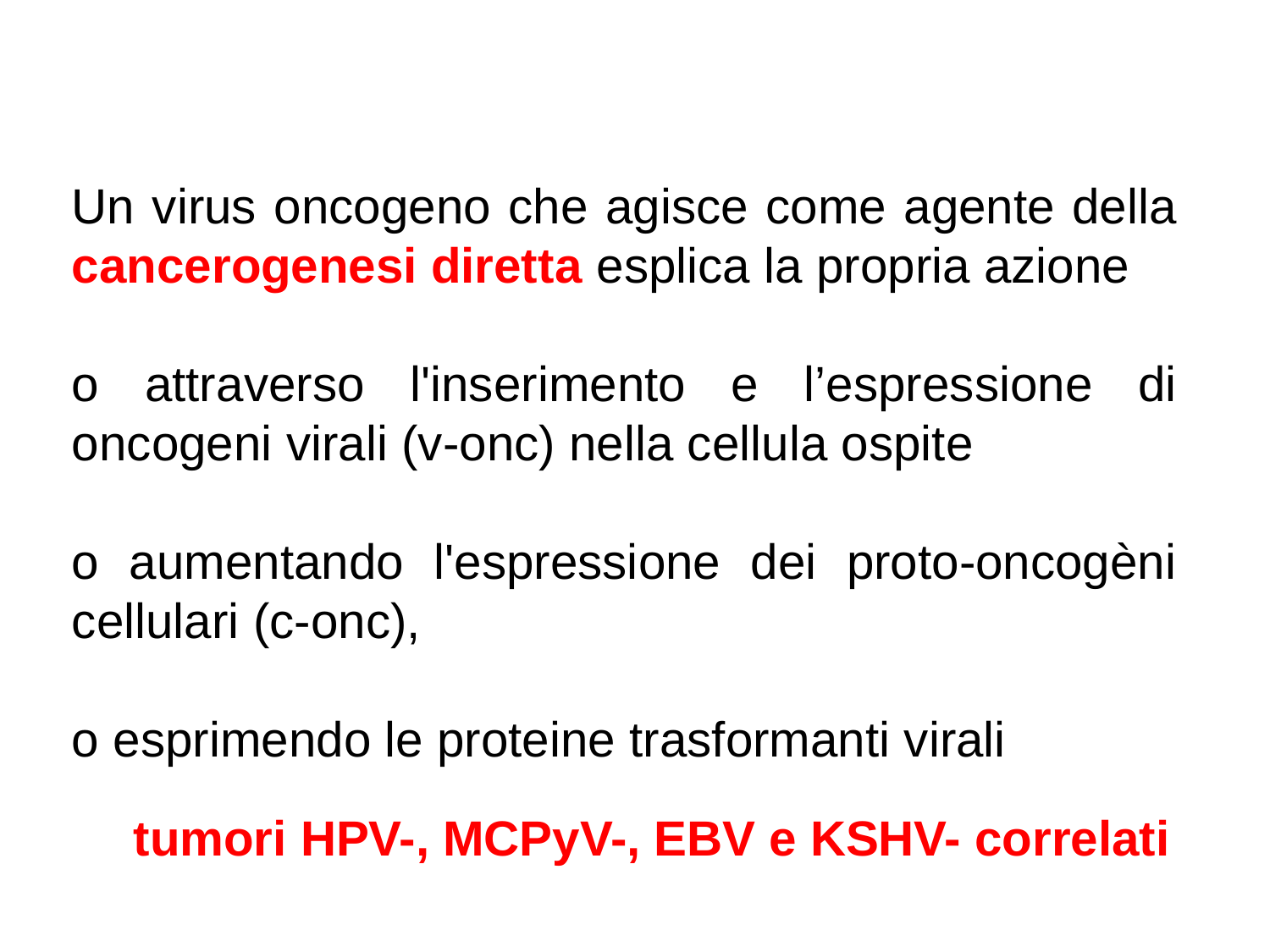

Un virus oncogeno che agisce come agente della cancerogenesi diretta esplica la propria azione

o attraverso l'inserimento e l’espressione di oncogeni virali (v-onc) nella cellula ospite

o aumentando l'espressione dei proto-oncogèni cellulari (c-onc),

o esprimendo le proteine trasformanti virali

tumori HPV-, MCPyV-, EBV e KSHV- correlati